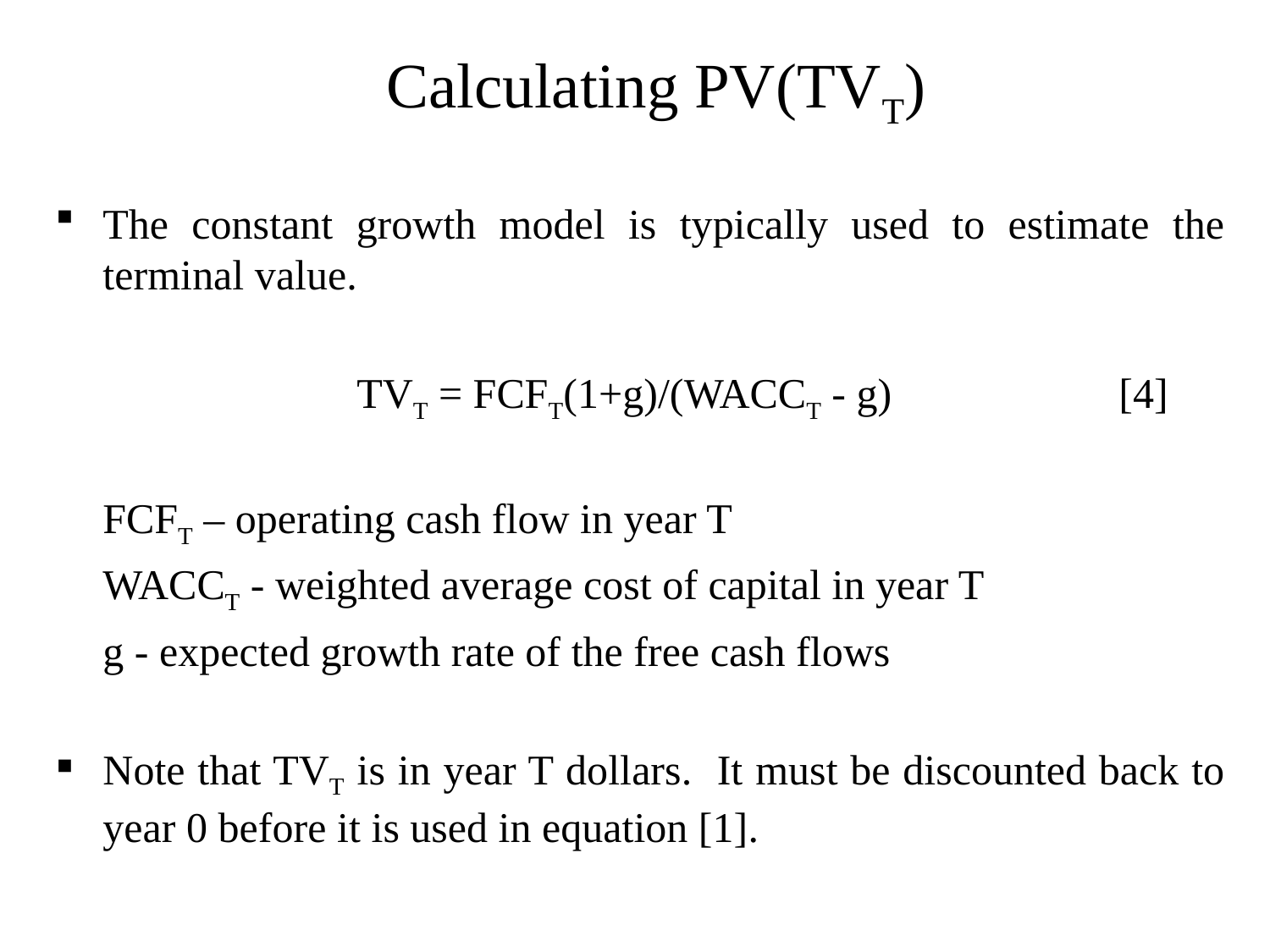

Calculating PV(TVT)
The constant growth model is typically used to estimate the terminal value.

			TVT = FCFT(1+g)/(WACCT - g)		[4]

	FCFT – operating cash flow in year T
	WACCT - weighted average cost of capital in year T
	g - expected growth rate of the free cash flows

Note that TVT is in year T dollars.  It must be discounted back to year 0 before it is used in equation [1].